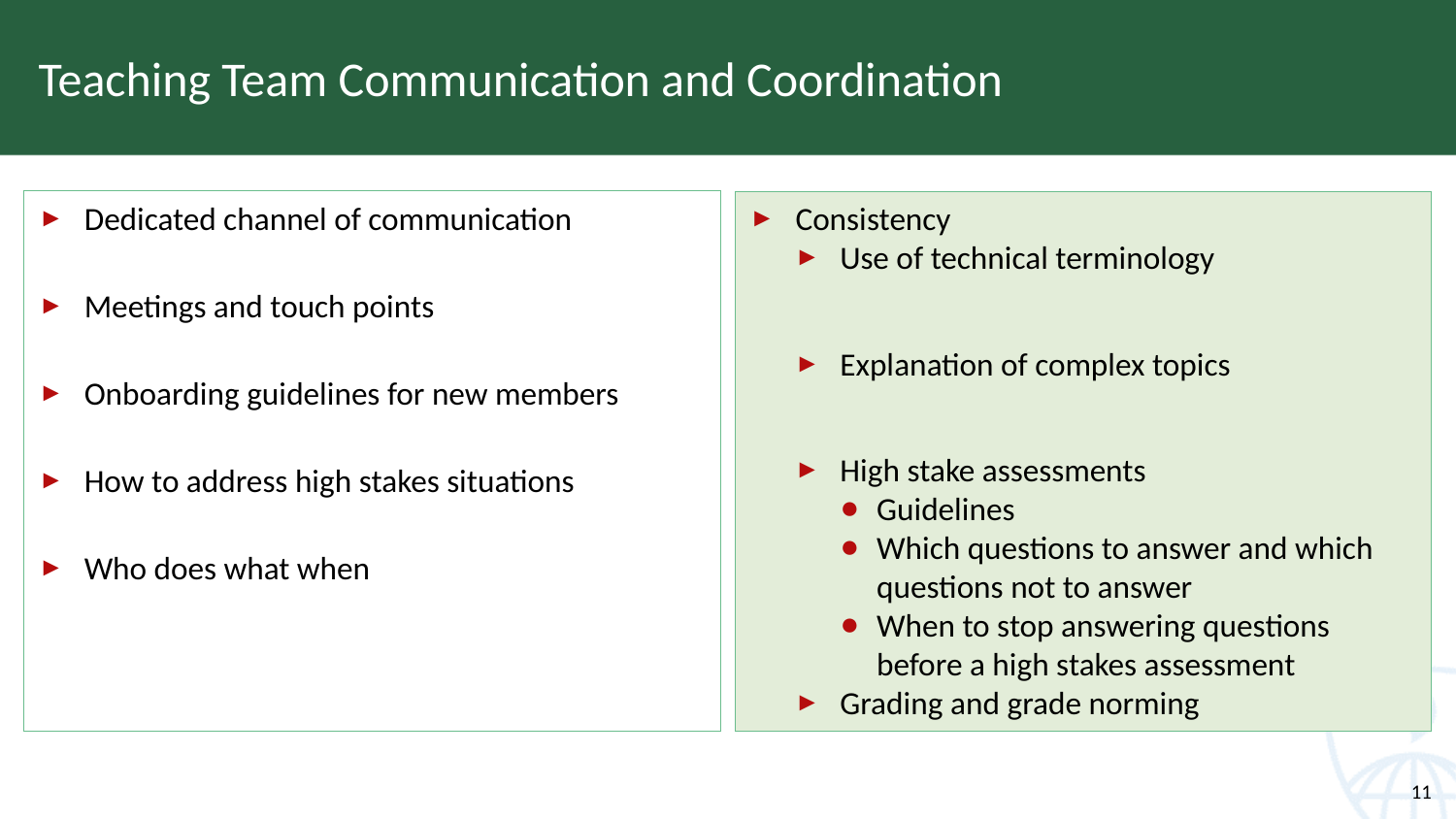

# Teaching Team Communication and Coordination
Dedicated channel of communication
Meetings and touch points
Onboarding guidelines for new members
How to address high stakes situations
Who does what when

Consistency
Use of technical terminology

Explanation of complex topics

High stake assessments
Guidelines
Which questions to answer and which questions not to answer
When to stop answering questions before a high stakes assessment
Grading and grade norming

11